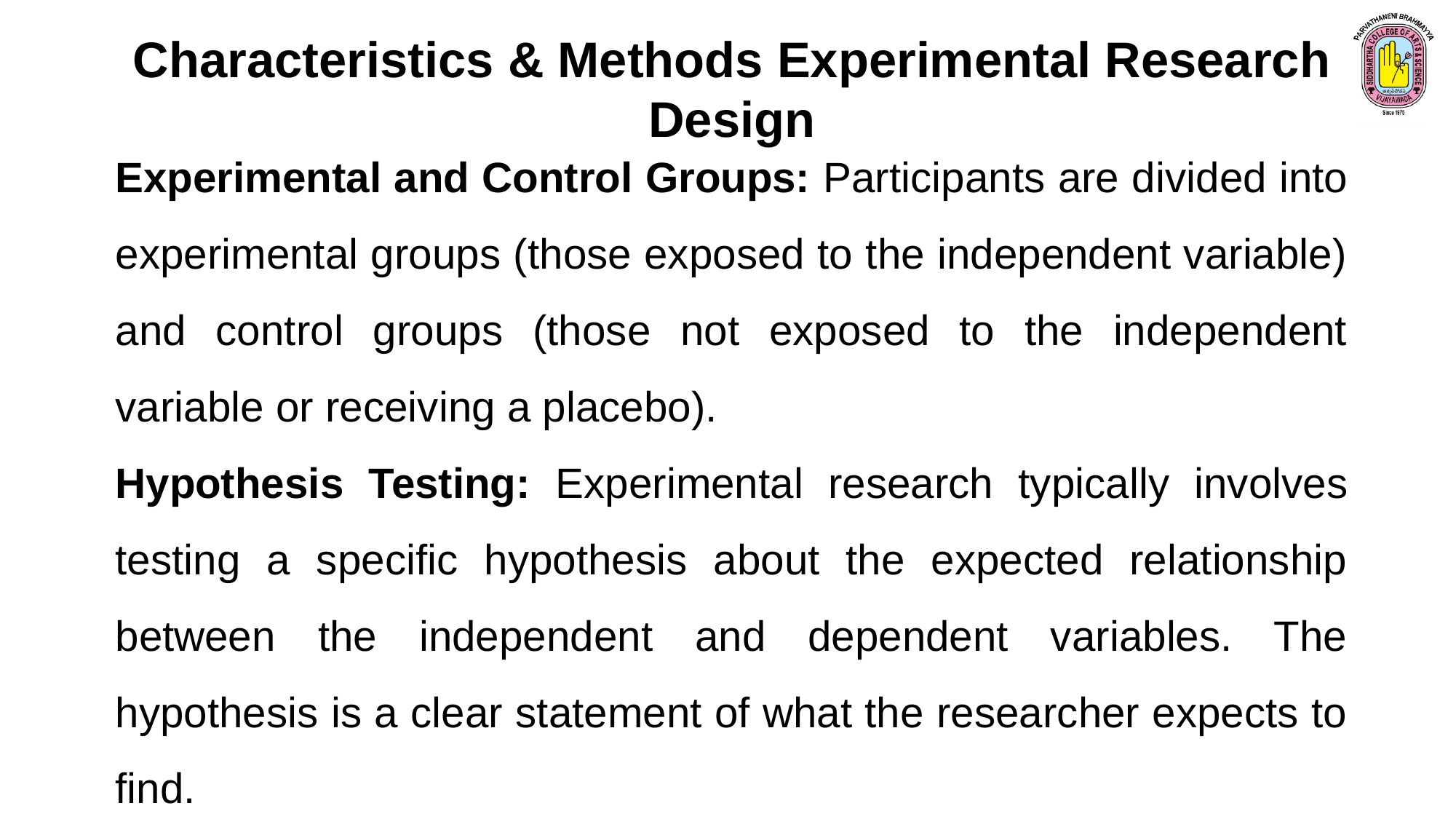

Characteristics & Methods Experimental Research Design
Experimental and Control Groups: Participants are divided into experimental groups (those exposed to the independent variable) and control groups (those not exposed to the independent variable or receiving a placebo).
Hypothesis Testing: Experimental research typically involves testing a specific hypothesis about the expected relationship between the independent and dependent variables. The hypothesis is a clear statement of what the researcher expects to find.